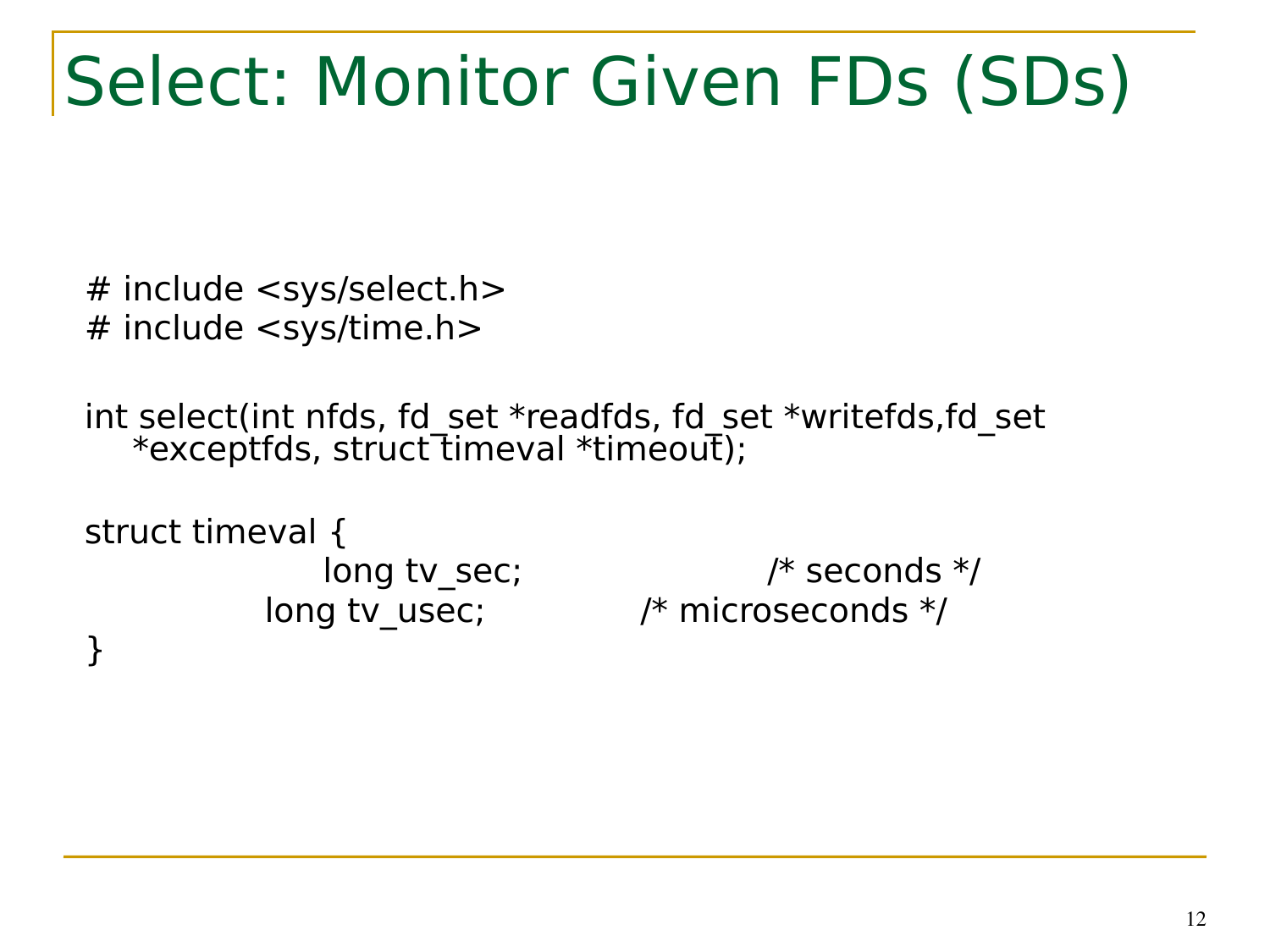

Select: Monitor Given FDs (SDs)
# include <sys/select.h>
# include <sys/time.h>

int select(int nfds, fd_set *readfds, fd_set *writefds,fd_set *exceptfds, struct timeval *timeout);

struct timeval {
		      long tv_sec;		/* seconds */
                 long tv_usec;		/* microseconds */
}
12